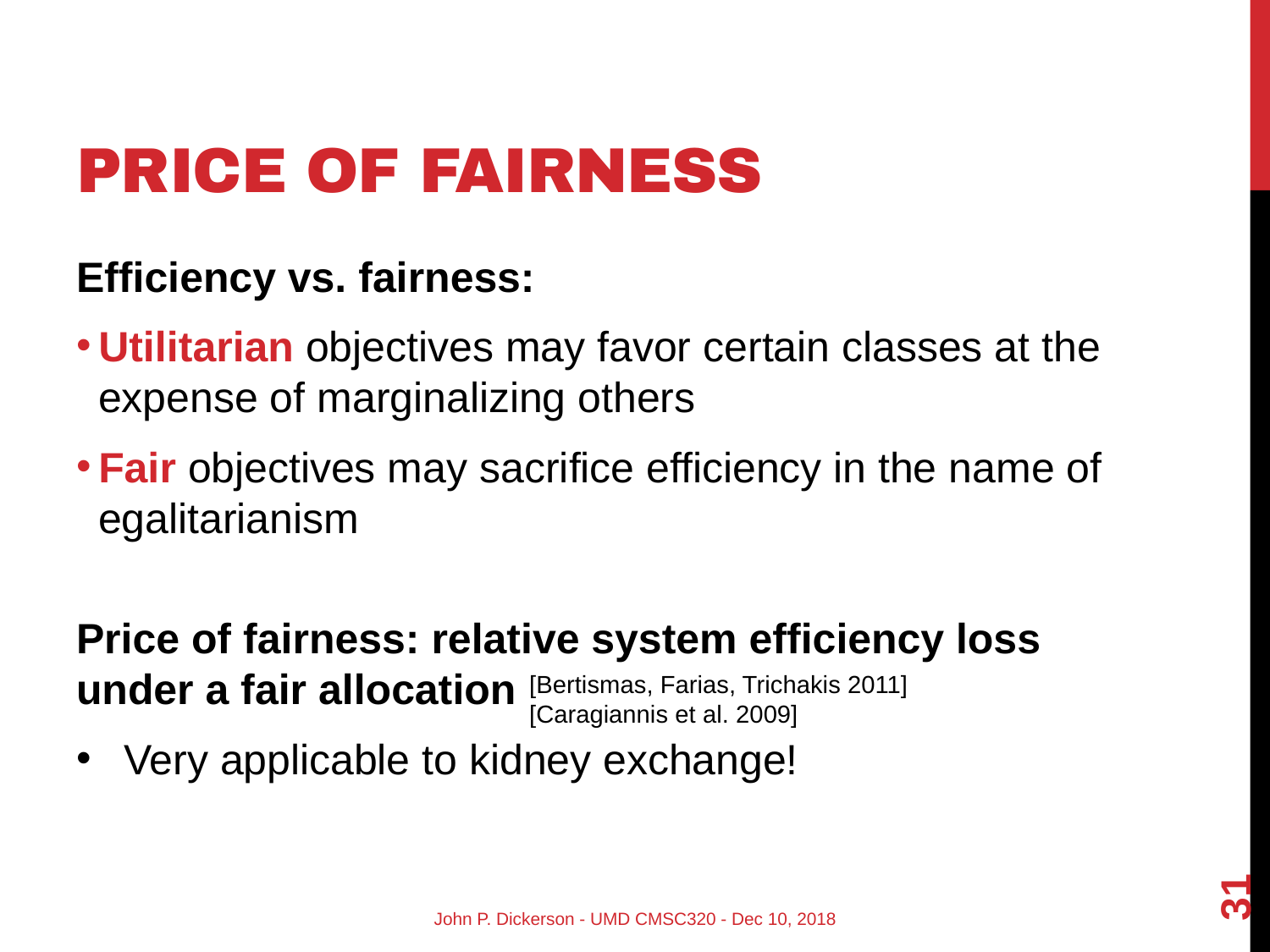

# Price of fairness
Efficiency vs. fairness:
Utilitarian objectives may favor certain classes at the expense of marginalizing others
Fair objectives may sacrifice efficiency in the name of egalitarianism
Price of fairness: relative system efficiency loss under a fair allocation
Very applicable to kidney exchange!
[Bertismas, Farias, Trichakis 2011]
[Caragiannis et al. 2009]
31
John P. Dickerson - UMD CMSC320 - Dec 10, 2018